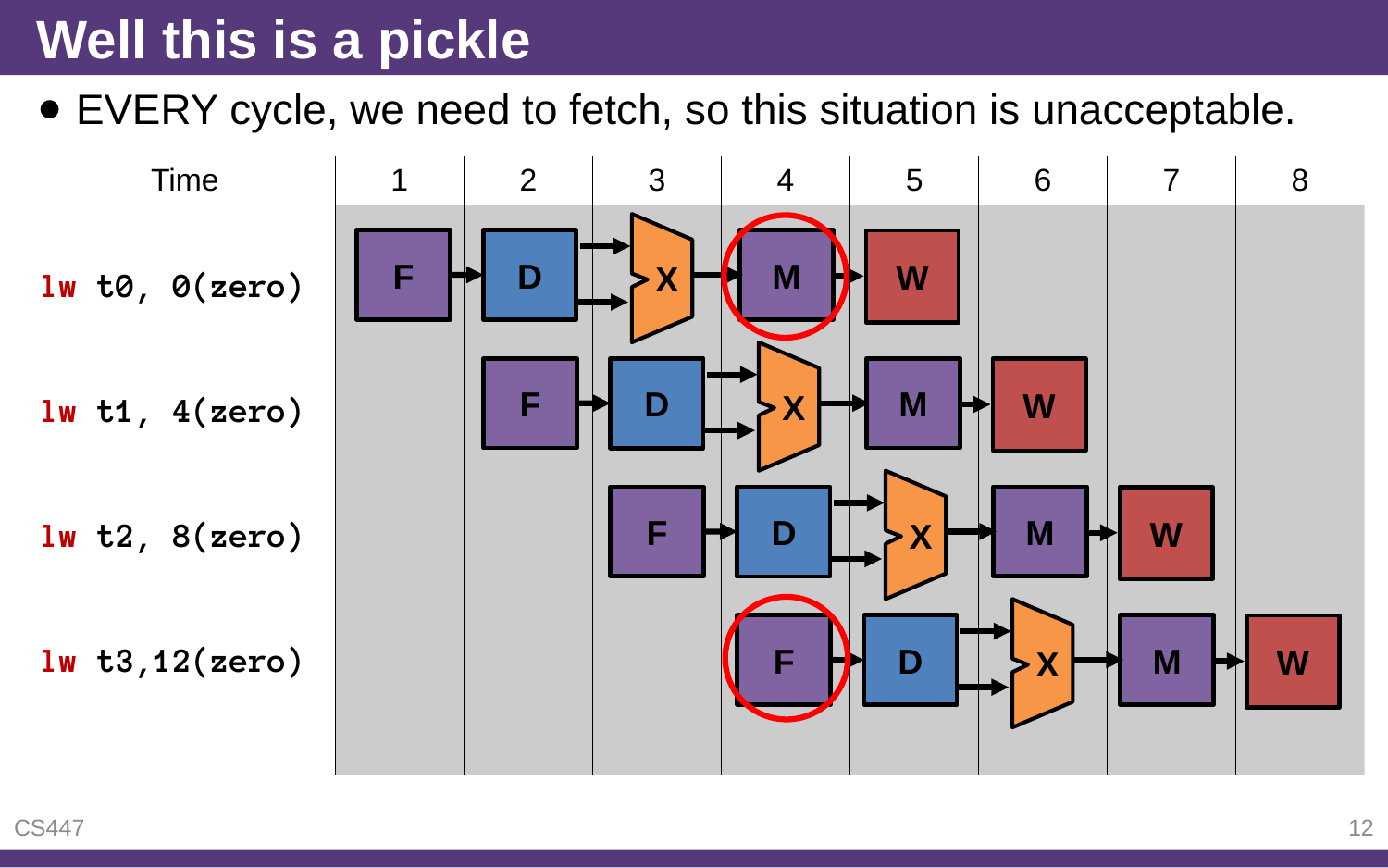

# Well this is a pickle
EVERY cycle, we need to fetch, so this situation is unacceptable.
| Time | 1 | 2 | 3 | 4 | 5 | 6 | 7 | 8 |
| --- | --- | --- | --- | --- | --- | --- | --- | --- |
|  |  |  |  |  |  |  |  |  |

lw t0, 0(zero)

lw t1, 4(zero)

lw t2, 8(zero)

lw t3,12(zero)

F
M
D
W
 X

F
M
D
W
 X
F
M
D
W
 X
F
M
D
W
 X
CS447
12